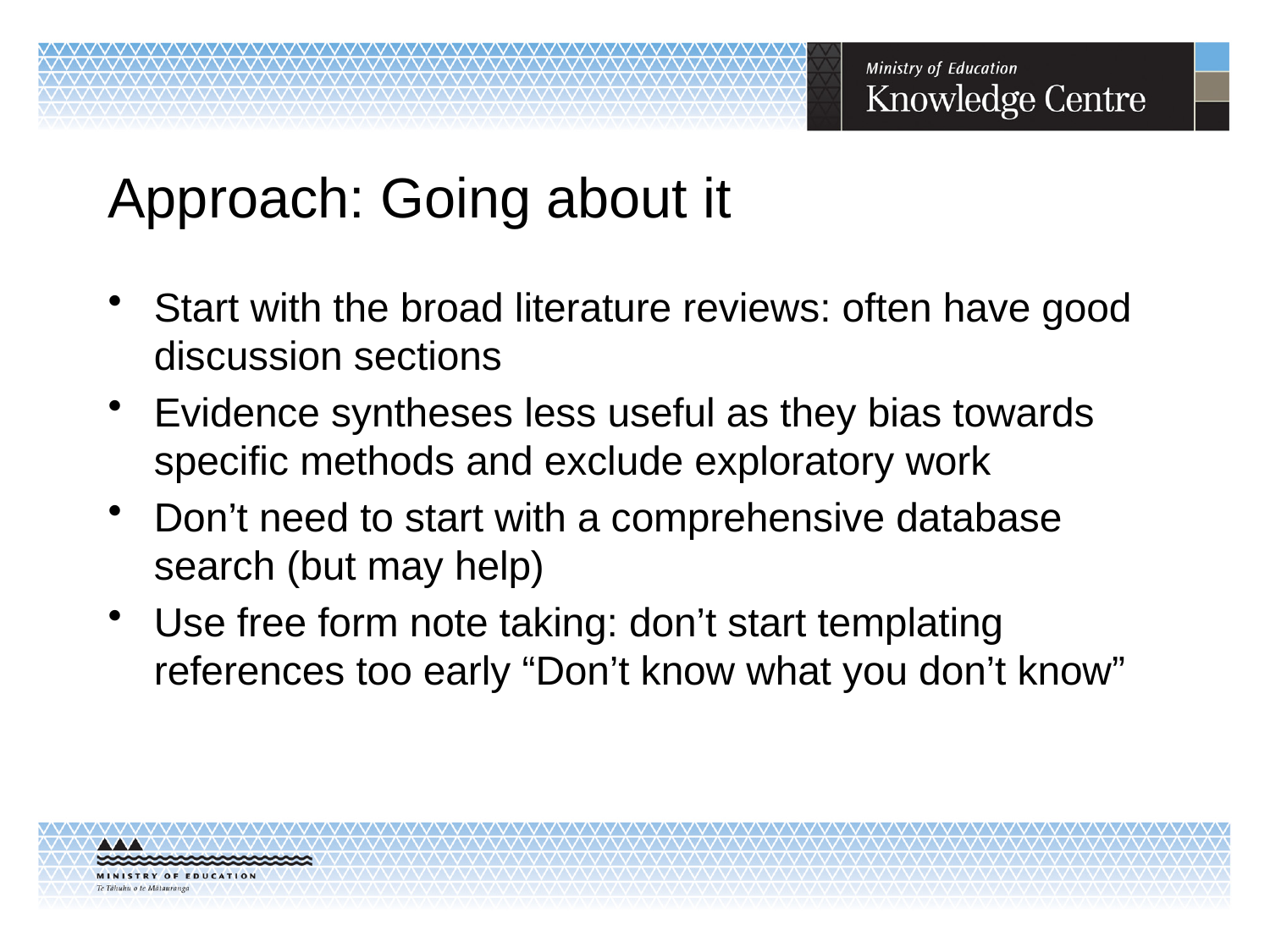

# Approach: Going about it
Start with the broad literature reviews: often have good discussion sections
Evidence syntheses less useful as they bias towards specific methods and exclude exploratory work
Don’t need to start with a comprehensive database search (but may help)
Use free form note taking: don’t start templating references too early “Don’t know what you don’t know”